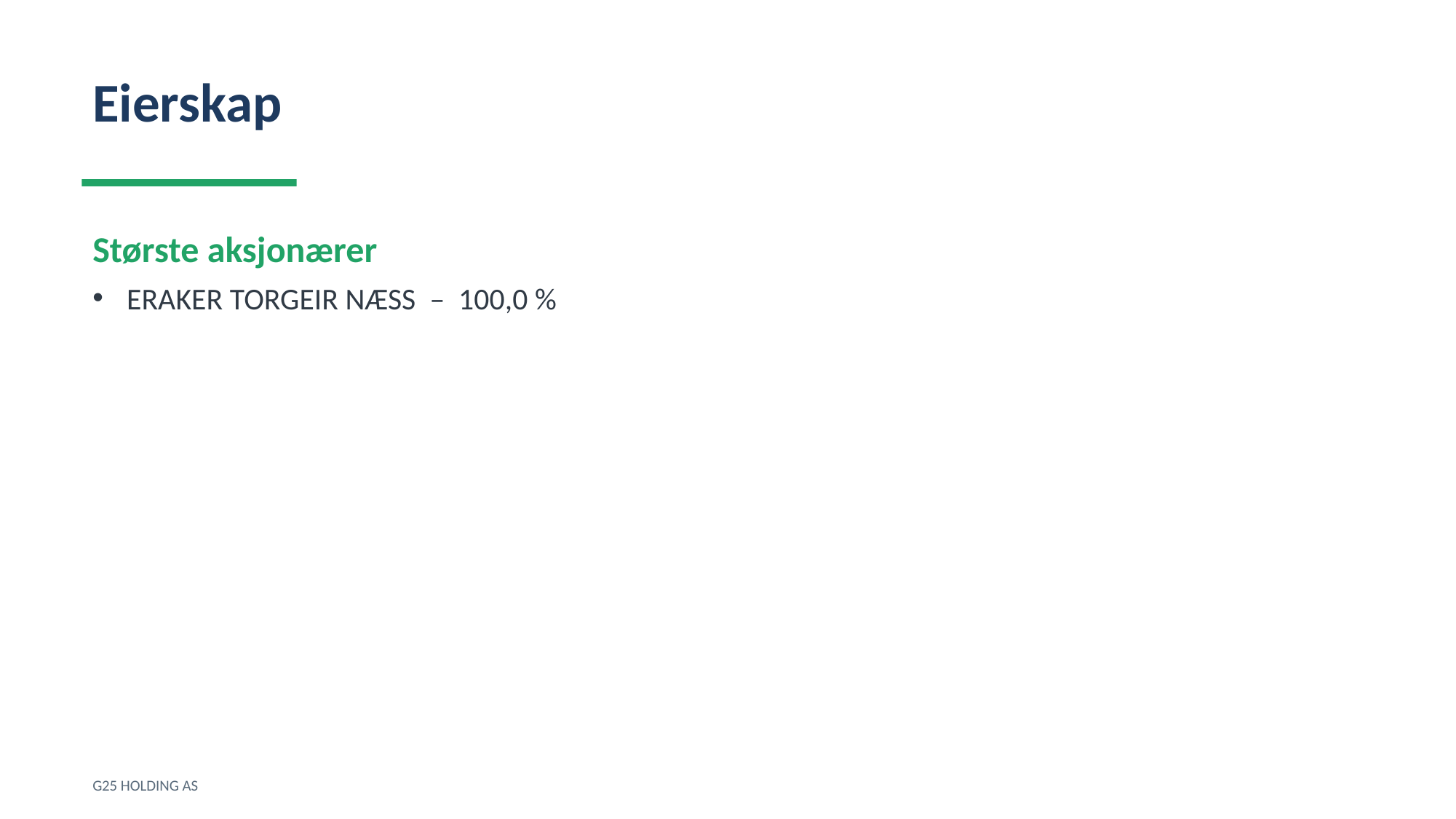

Eierskap

Største aksjonærer
ERAKER TORGEIR NÆSS  –  100,0 %
G25 HOLDING AS